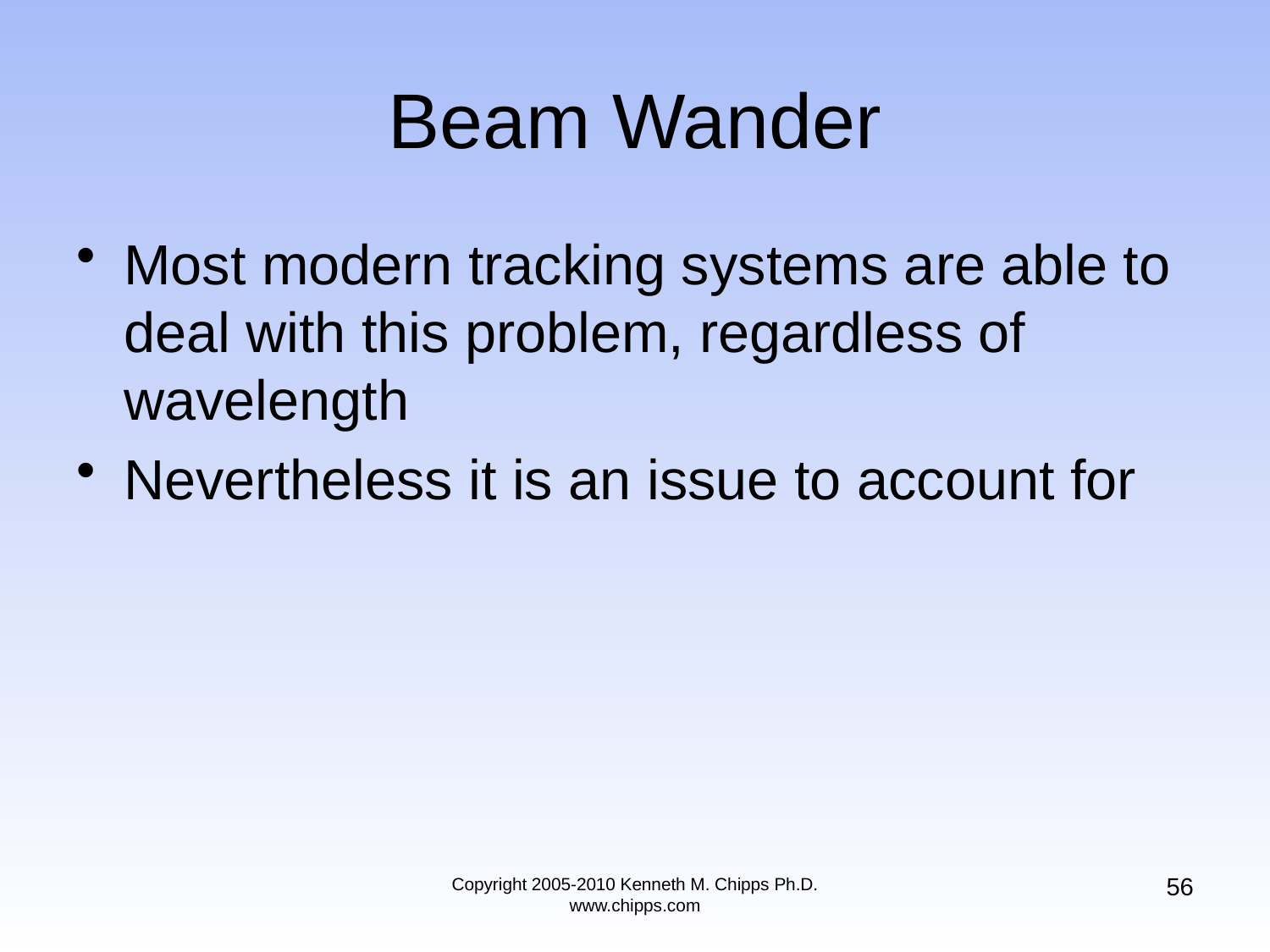

# Beam Wander
Most modern tracking systems are able to deal with this problem, regardless of wavelength
Nevertheless it is an issue to account for
56
Copyright 2005-2010 Kenneth M. Chipps Ph.D. www.chipps.com